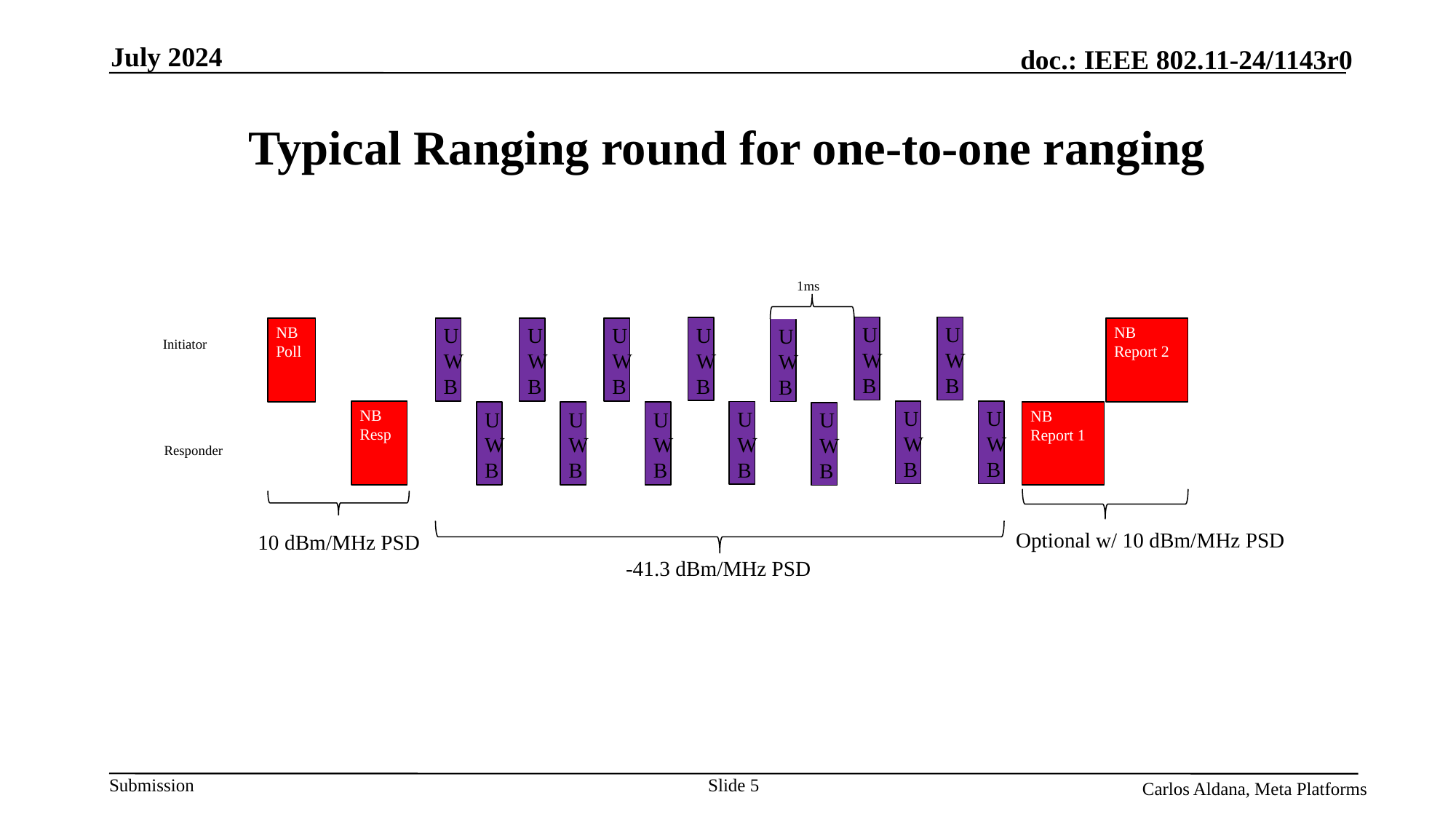

July 2024
# Typical Ranging round for one-to-one ranging

1ms
UWB
UWB
UWB
UWB
UWB
UWB
NB
Poll
UWB
UWB
NB
Report 2
UWB
UWB
UWB
UWB
UWB
UWB
Initiator
NB
Resp
NB
Report 1

Responder
Optional w/ 10 dBm/MHz PSD
10 dBm/MHz PSD
-41.3 dBm/MHz PSD
Carlos Aldana, Meta Platforms
Slide 5